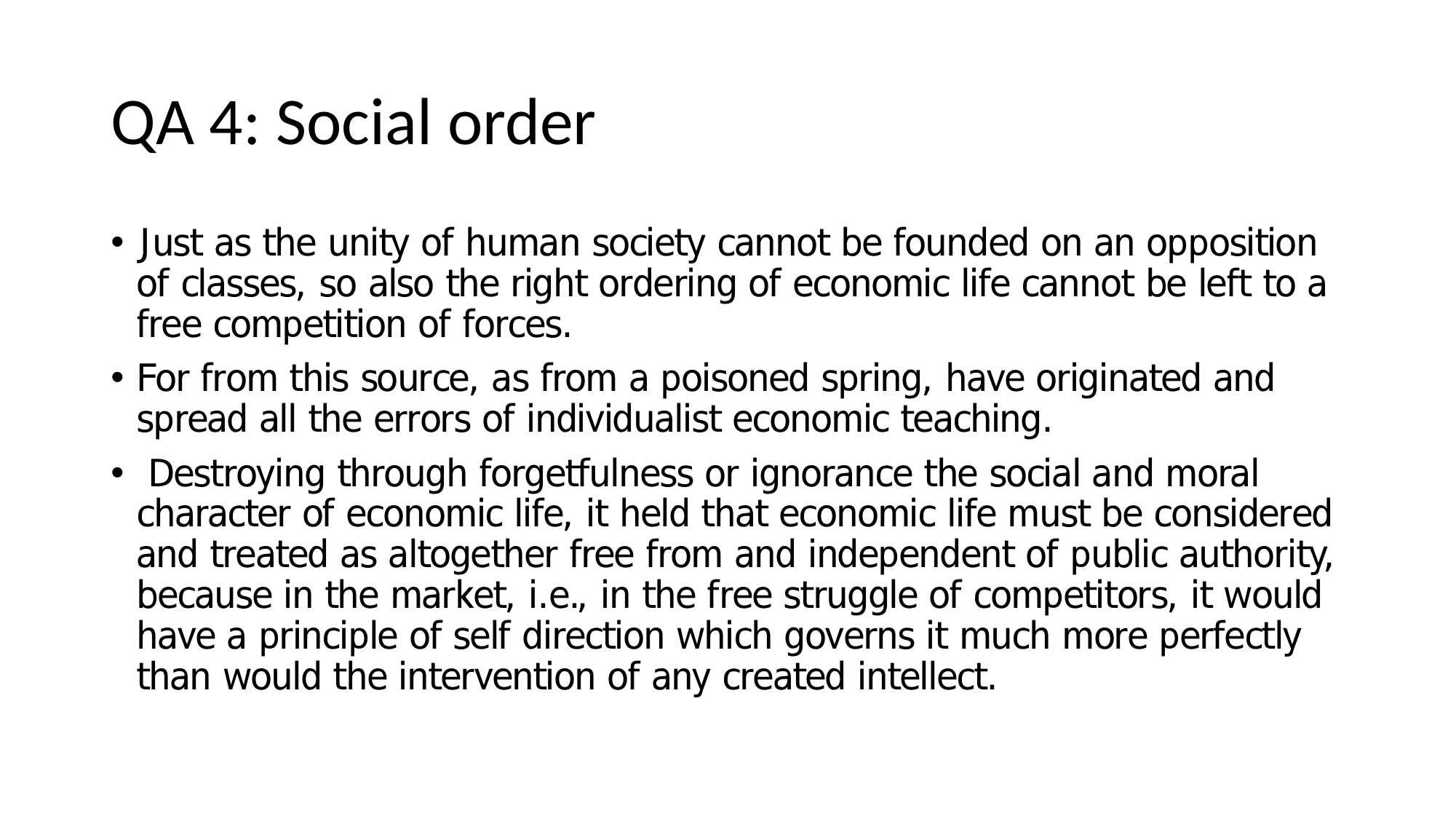

# QA 4: Social order
Just as the unity of human society cannot be founded on an opposition of classes, so also the right ordering of economic life cannot be left to a free competition of forces.
For from this source, as from a poisoned spring, have originated and spread all the errors of individualist economic teaching.
 Destroying through forgetfulness or ignorance the social and moral character of economic life, it held that economic life must be considered and treated as altogether free from and independent of public authority, because in the market, i.e., in the free struggle of competitors, it would have a principle of self direction which governs it much more perfectly than would the intervention of any created intellect.